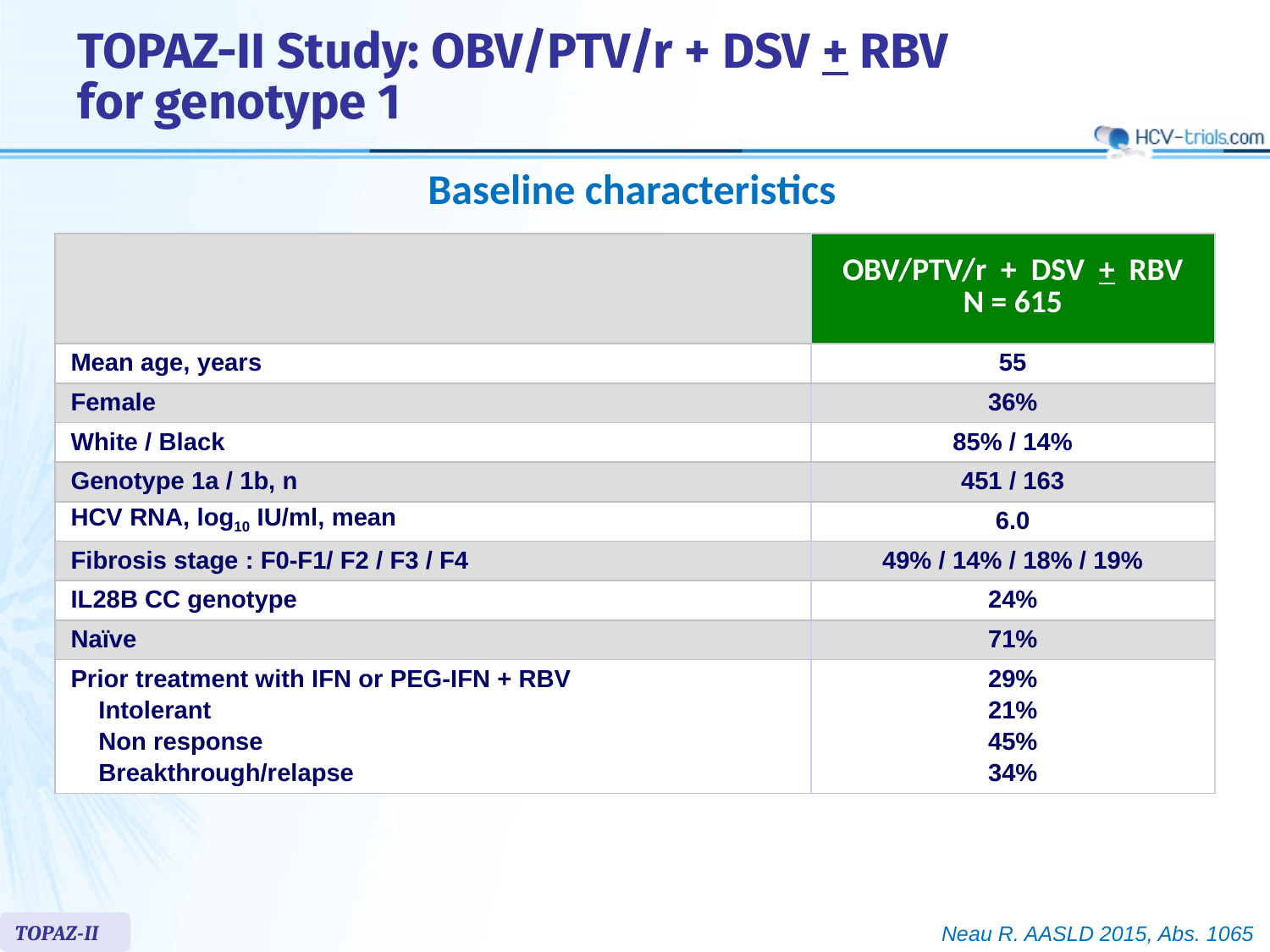

# TOPAZ-II Study: OBV/PTV/r + DSV + RBV for genotype 1
Baseline characteristics
|  | OBV/PTV/r + DSV + RBV N = 615 |
| --- | --- |
| Mean age, years | 55 |
| Female | 36% |
| White / Black | 85% / 14% |
| Genotype 1a / 1b, n | 451 / 163 |
| HCV RNA, log10 IU/ml, mean | 6.0 |
| Fibrosis stage : F0-F1/ F2 / F3 / F4 | 49% / 14% / 18% / 19% |
| IL28B CC genotype | 24% |
| Naïve | 71% |
| Prior treatment with IFN or PEG-IFN + RBV Intolerant Non response Breakthrough/relapse | 29% 21% 45% 34% |
TOPAZ-II
Neau R. AASLD 2015, Abs. 1065